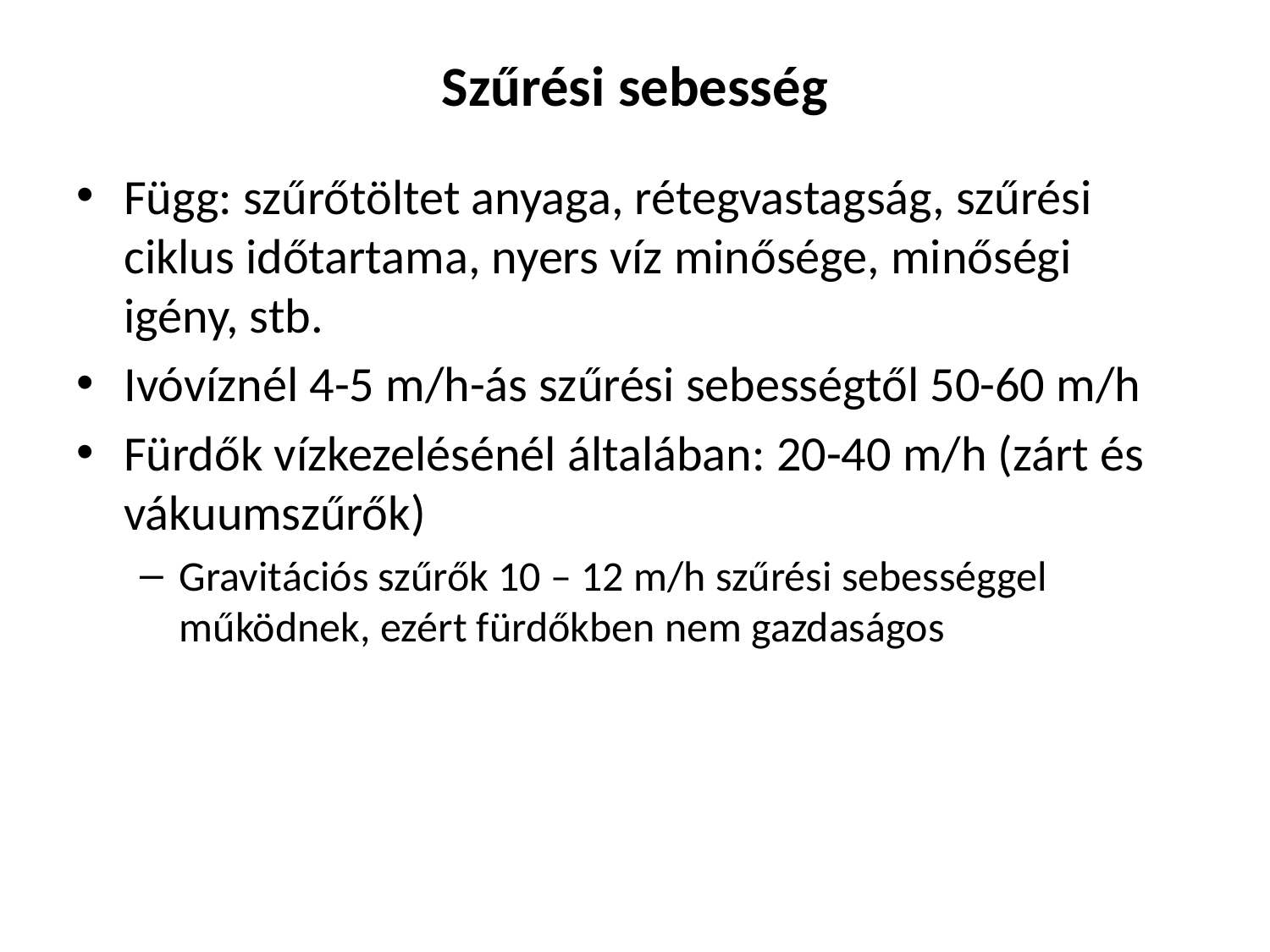

# Szűrési sebesség
Függ: szűrőtöltet anyaga, rétegvastagság, szűrési ciklus időtartama, nyers víz minősége, minőségi igény, stb.
Ivóvíznél 4-5 m/h-ás szűrési sebességtől 50-60 m/h
Fürdők vízkezelésénél általában: 20-40 m/h (zárt és vákuumszűrők)
Gravitációs szűrők 10 – 12 m/h szűrési sebességgel működnek, ezért fürdőkben nem gazdaságos